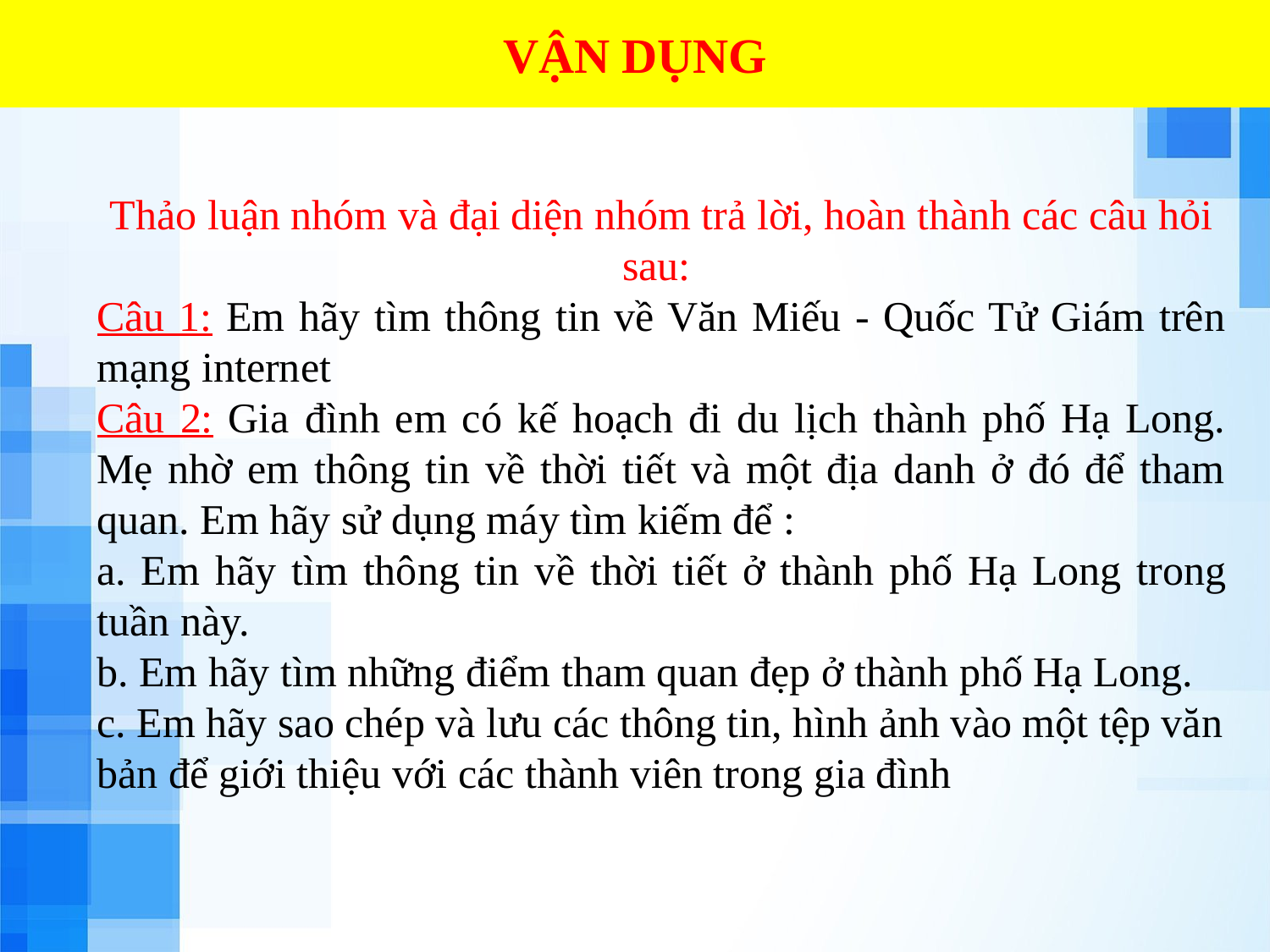

VẬN DỤNG
Thảo luận nhóm và đại diện nhóm trả lời, hoàn thành các câu hỏi sau:
Câu 1: Em hãy tìm thông tin về Văn Miếu - Quốc Tử Giám trên mạng internet
Câu 2: Gia đình em có kế hoạch đi du lịch thành phố Hạ Long. Mẹ nhờ em thông tin về thời tiết và một địa danh ở đó để tham quan. Em hãy sử dụng máy tìm kiếm để :
a. Em hãy tìm thông tin về thời tiết ở thành phố Hạ Long trong tuần này.
b. Em hãy tìm những điểm tham quan đẹp ở thành phố Hạ Long.
c. Em hãy sao chép và lưu các thông tin, hình ảnh vào một tệp văn bản để giới thiệu với các thành viên trong gia đình